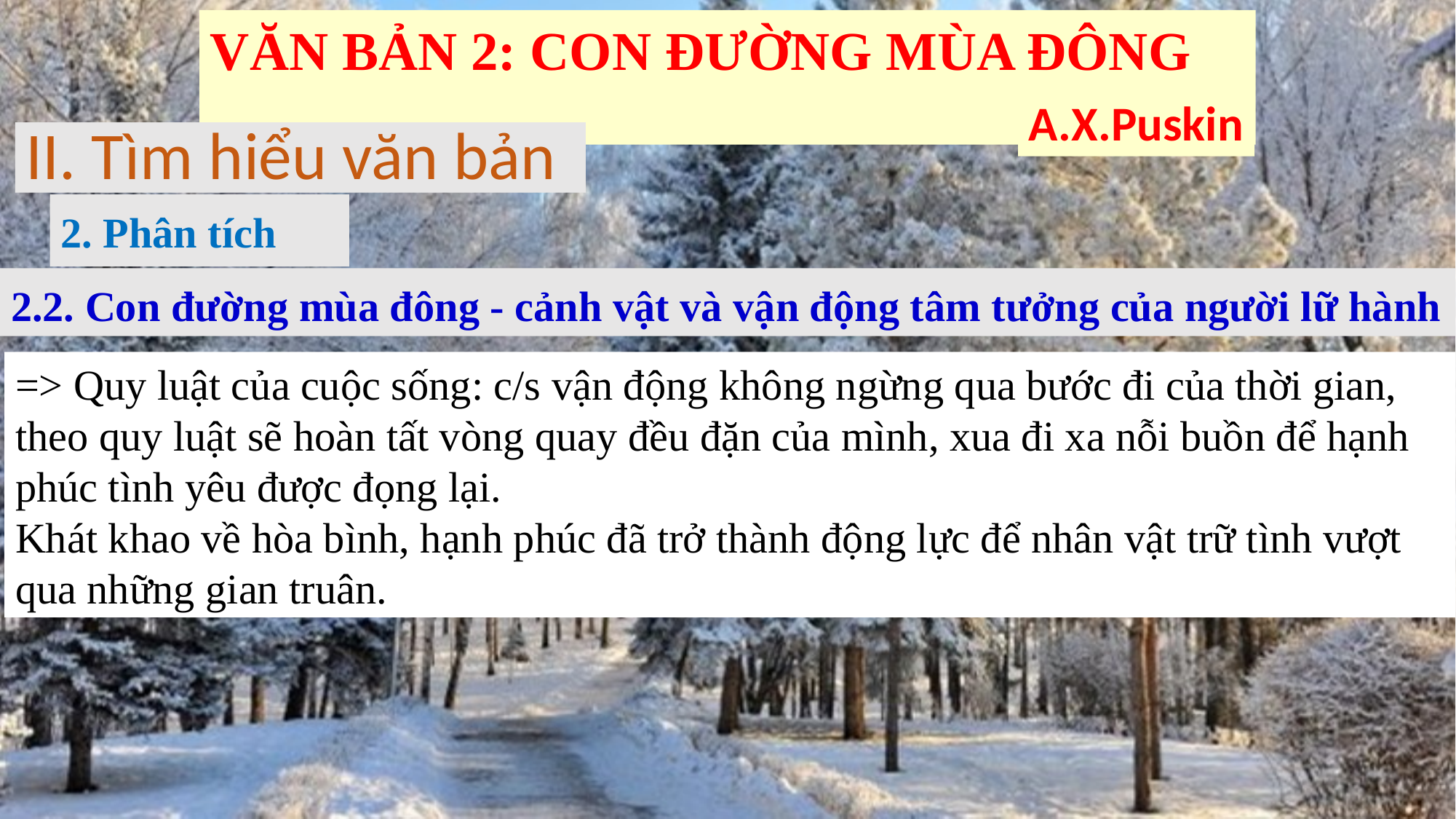

VĂN BẢN 2: CON ĐƯỜNG MÙA ĐÔNG
A.X.Puskin
II. Tìm hiểu văn bản
2. Phân tích
2.2. Con đường mùa đông - cảnh vật và vận động tâm tưởng của người lữ hành
=> Quy luật của cuộc sống: c/s vận động không ngừng qua bước đi của thời gian, theo quy luật sẽ hoàn tất vòng quay đều đặn của mình, xua đi xa nỗi buồn để hạnh phúc tình yêu được đọng lại.
Khát khao về hòa bình, hạnh phúc đã trở thành động lực để nhân vật trữ tình vượt qua những gian truân.